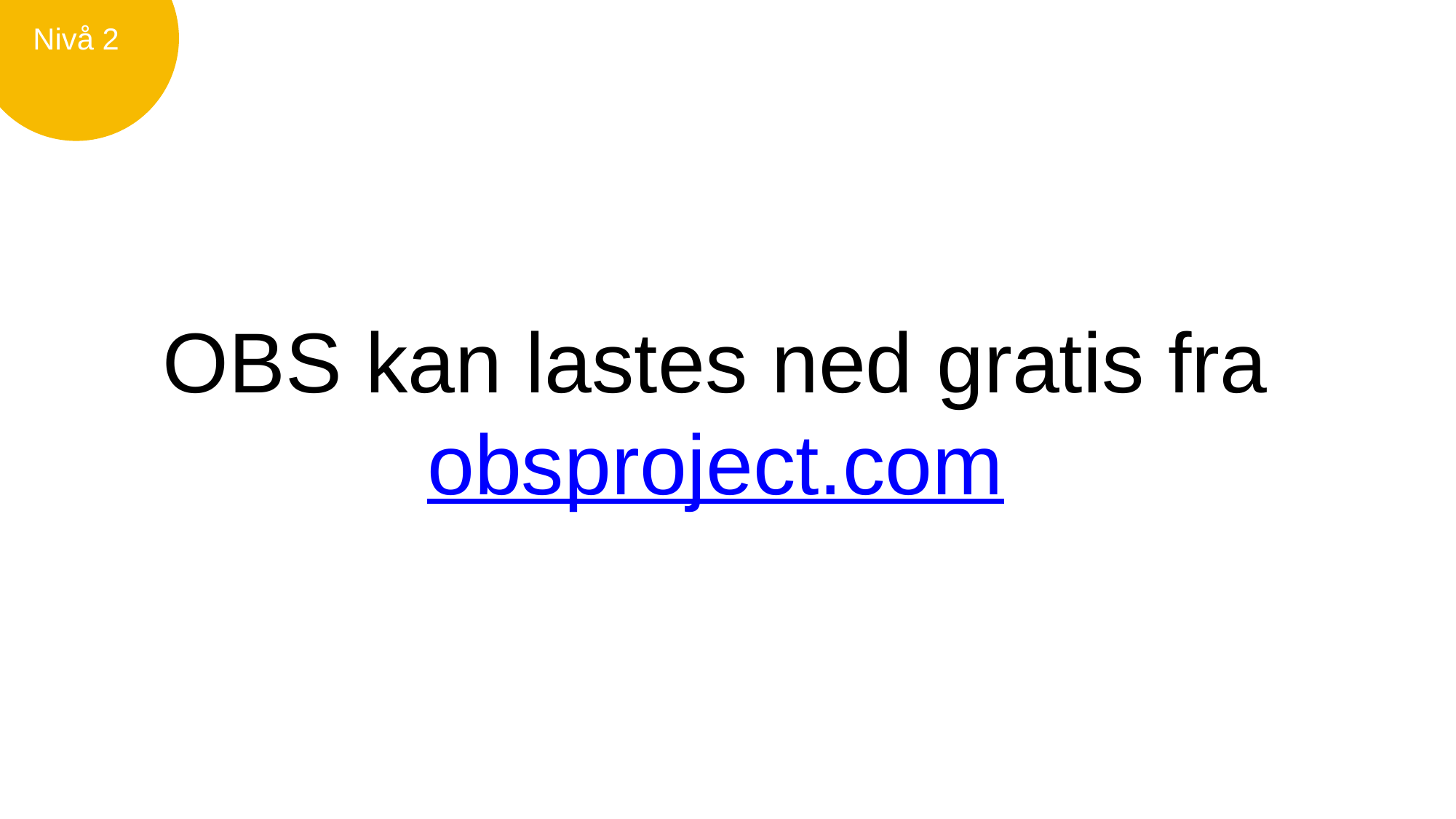

Nivå 2
# OBS kan lastes ned gratis fra obsproject.com